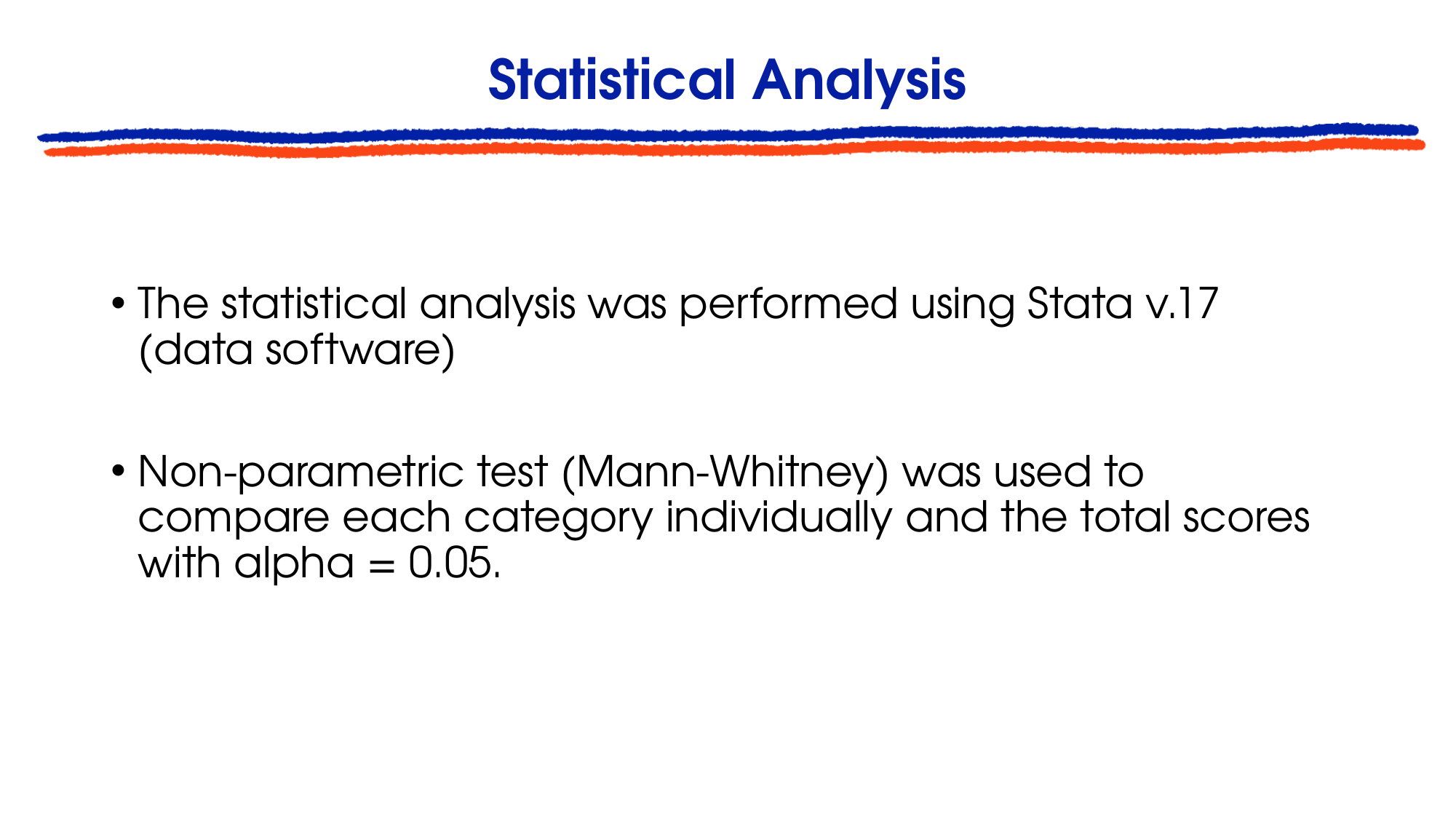

# Statistical Analysis

The statistical analysis was performed using Stata v.17 (data software)

Non-parametric test (Mann-Whitney) was used to compare each category individually and the total scores with alpha = 0.05.